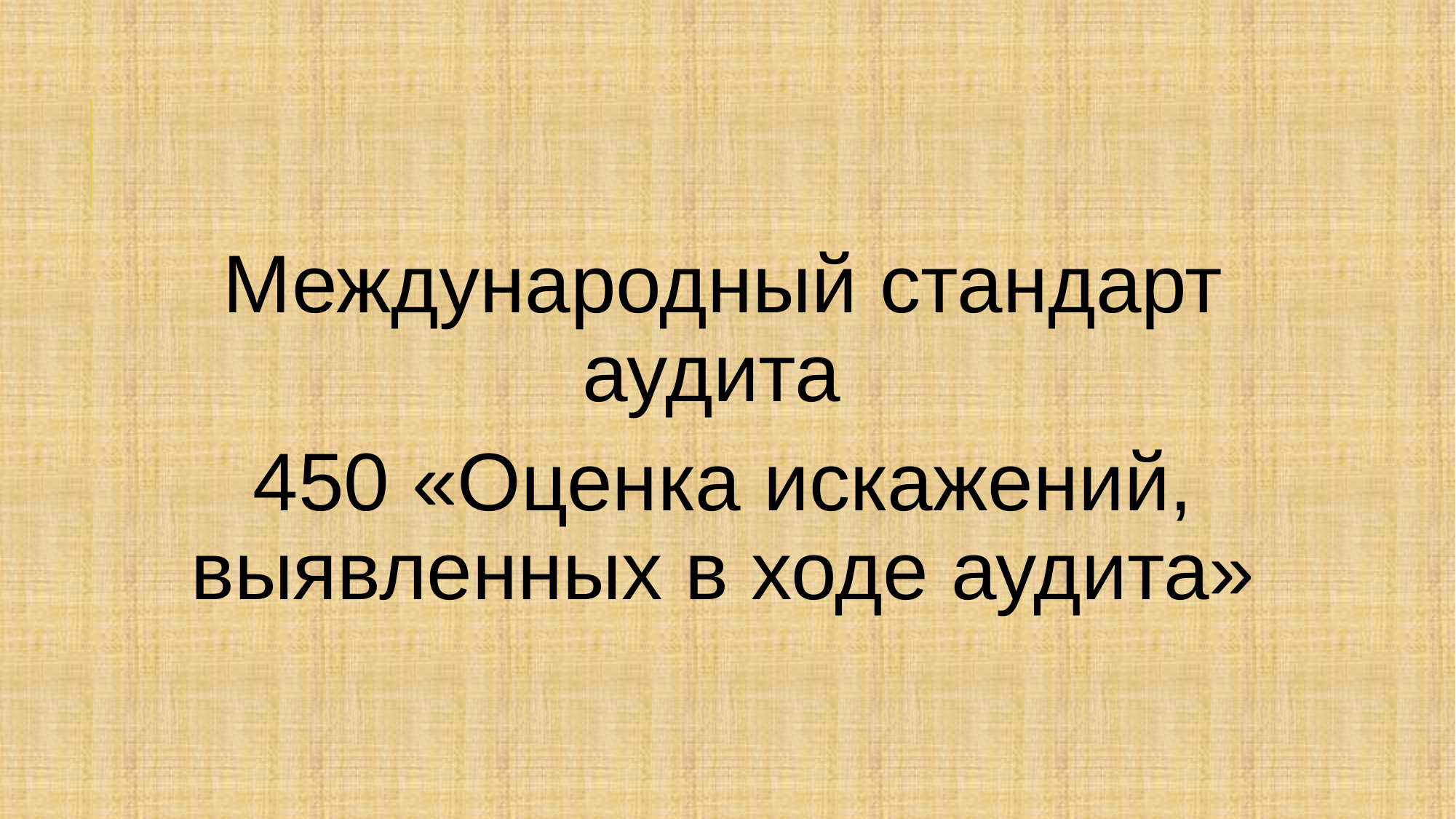

Международный стандарт аудита
450 «Оценка искажений, выявленных в ходе аудита»

Ведущий круглого стола       Отичева Р.Б.